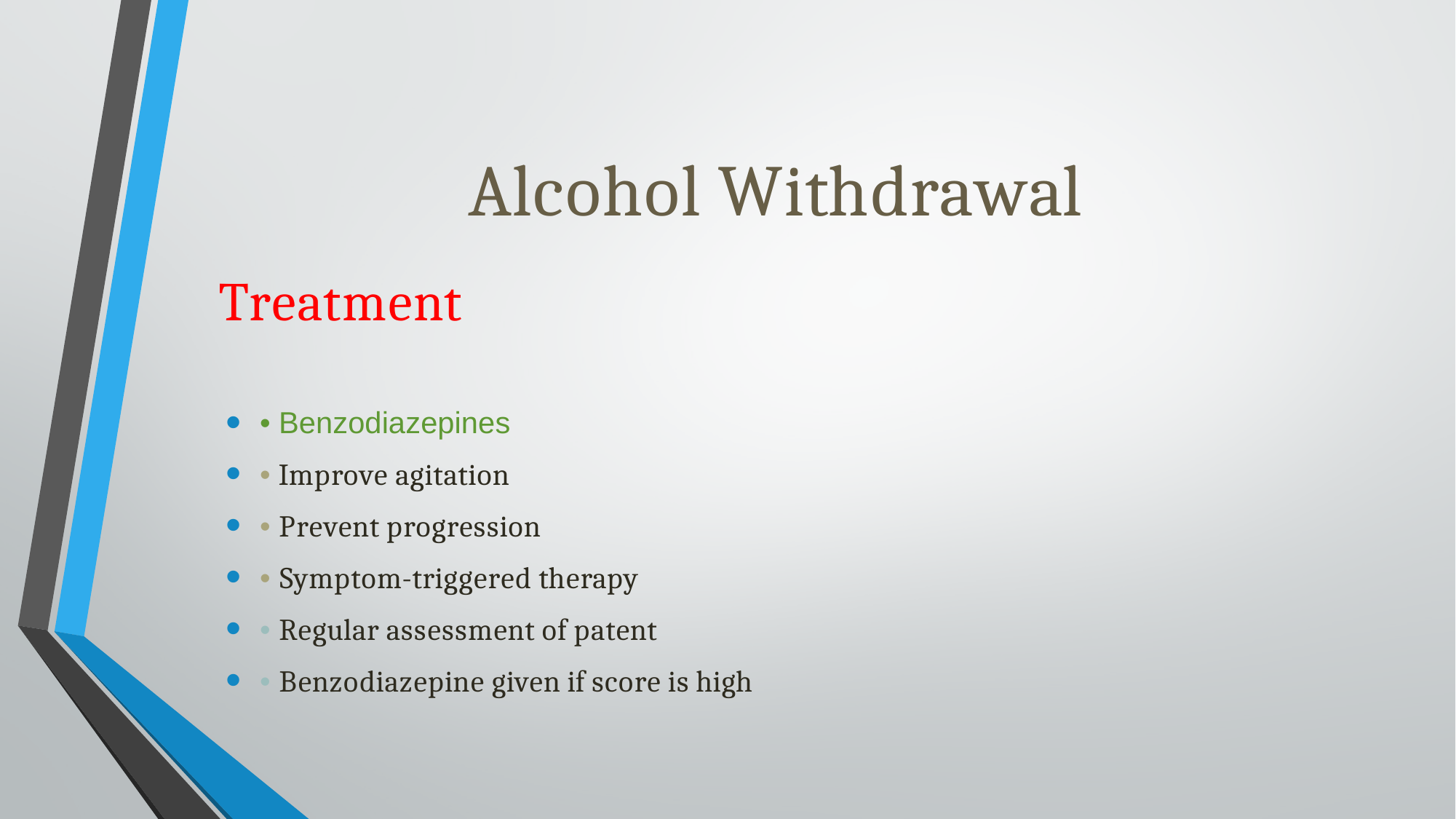

# Alcohol Withdrawal
Treatment

• Benzodiazepines
• Improve agitation
• Prevent progression
• Symptom-triggered therapy
• Regular assessment of patent
• Benzodiazepine given if score is high